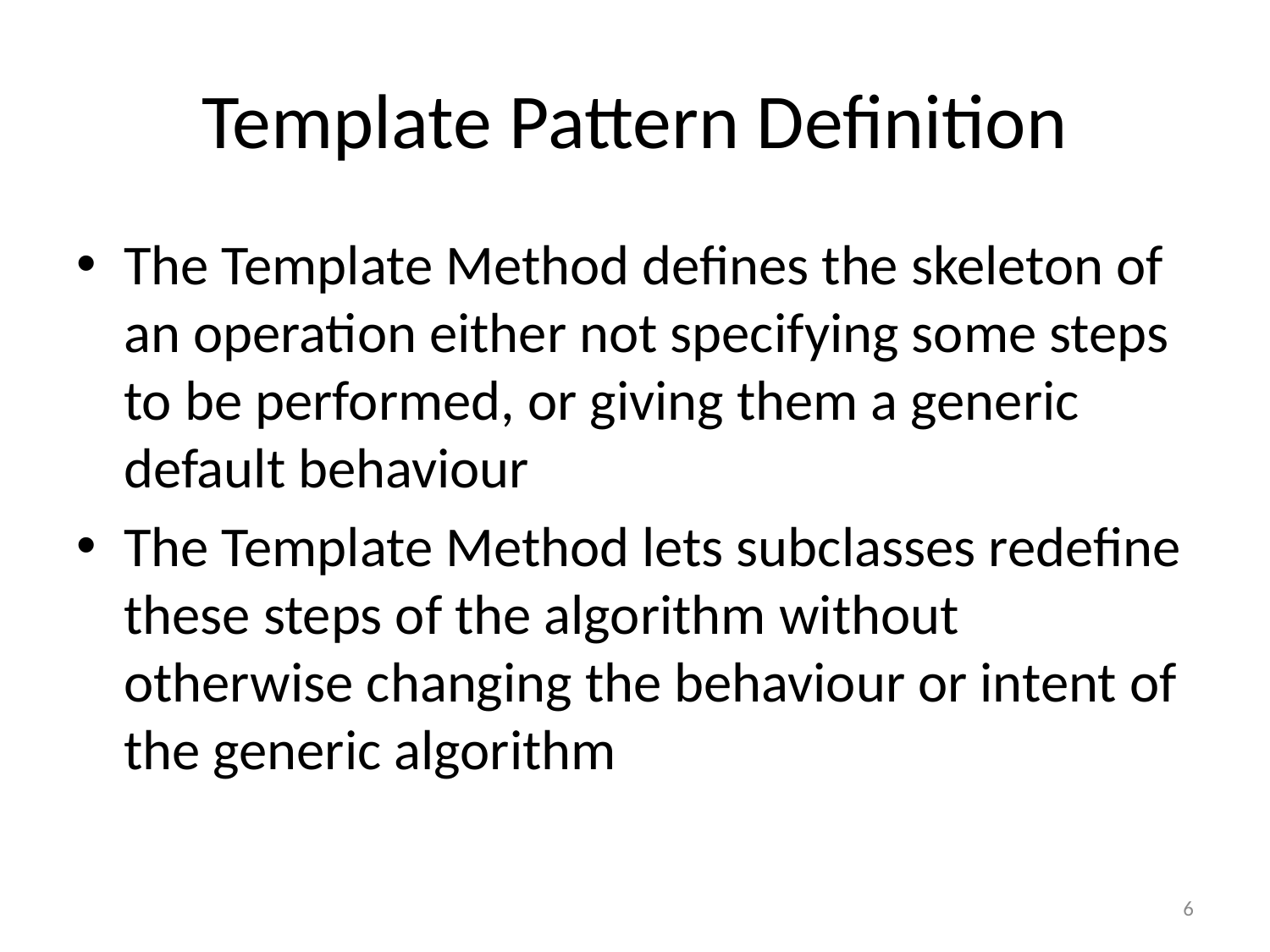

# Template Pattern Definition
The Template Method defines the skeleton of an operation either not specifying some steps to be performed, or giving them a generic default behaviour
The Template Method lets subclasses redefine these steps of the algorithm without otherwise changing the behaviour or intent of the generic algorithm
6